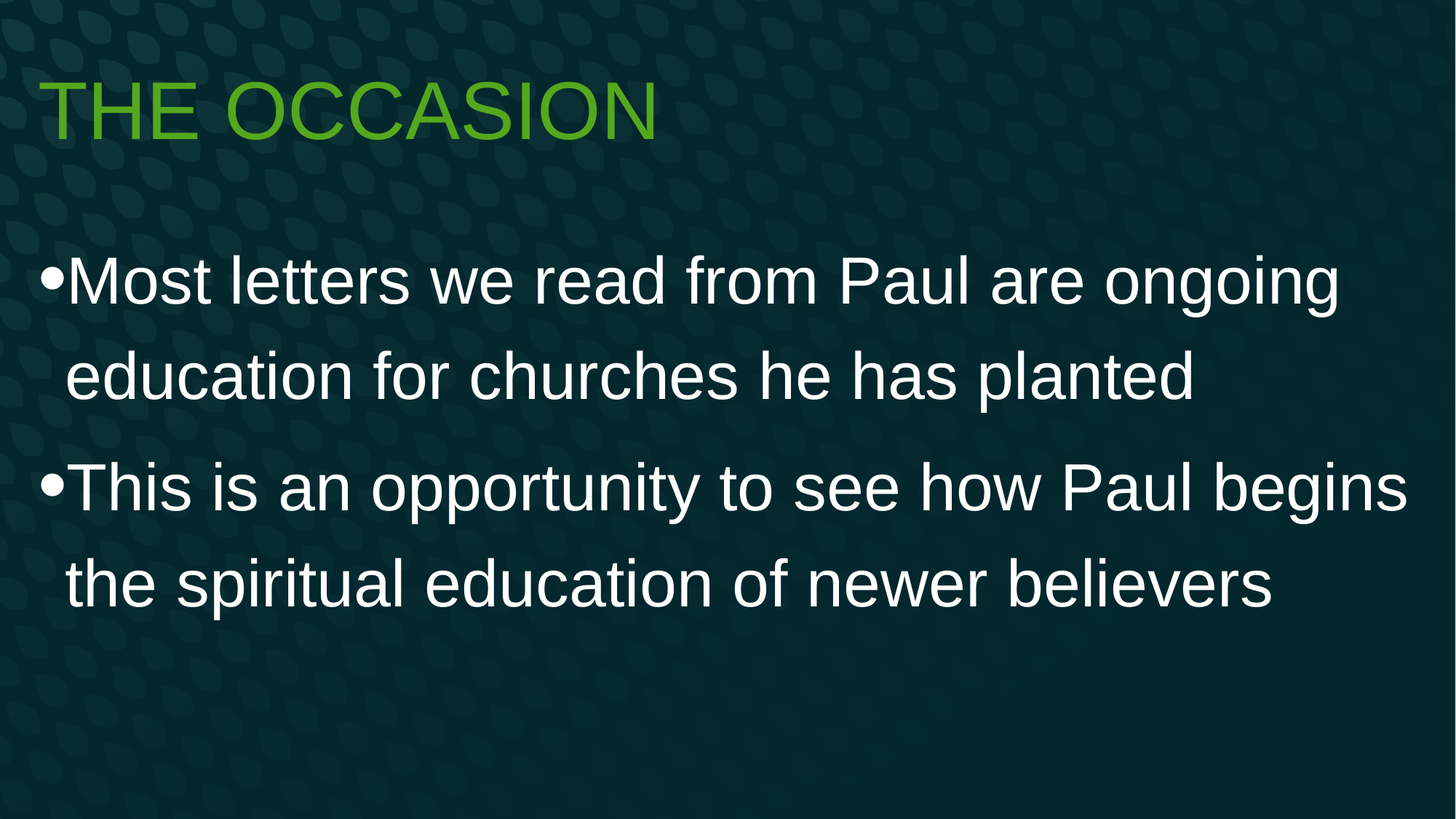

# The occasion
Most letters we read from Paul are ongoing education for churches he has planted
This is an opportunity to see how Paul begins the spiritual education of newer believers